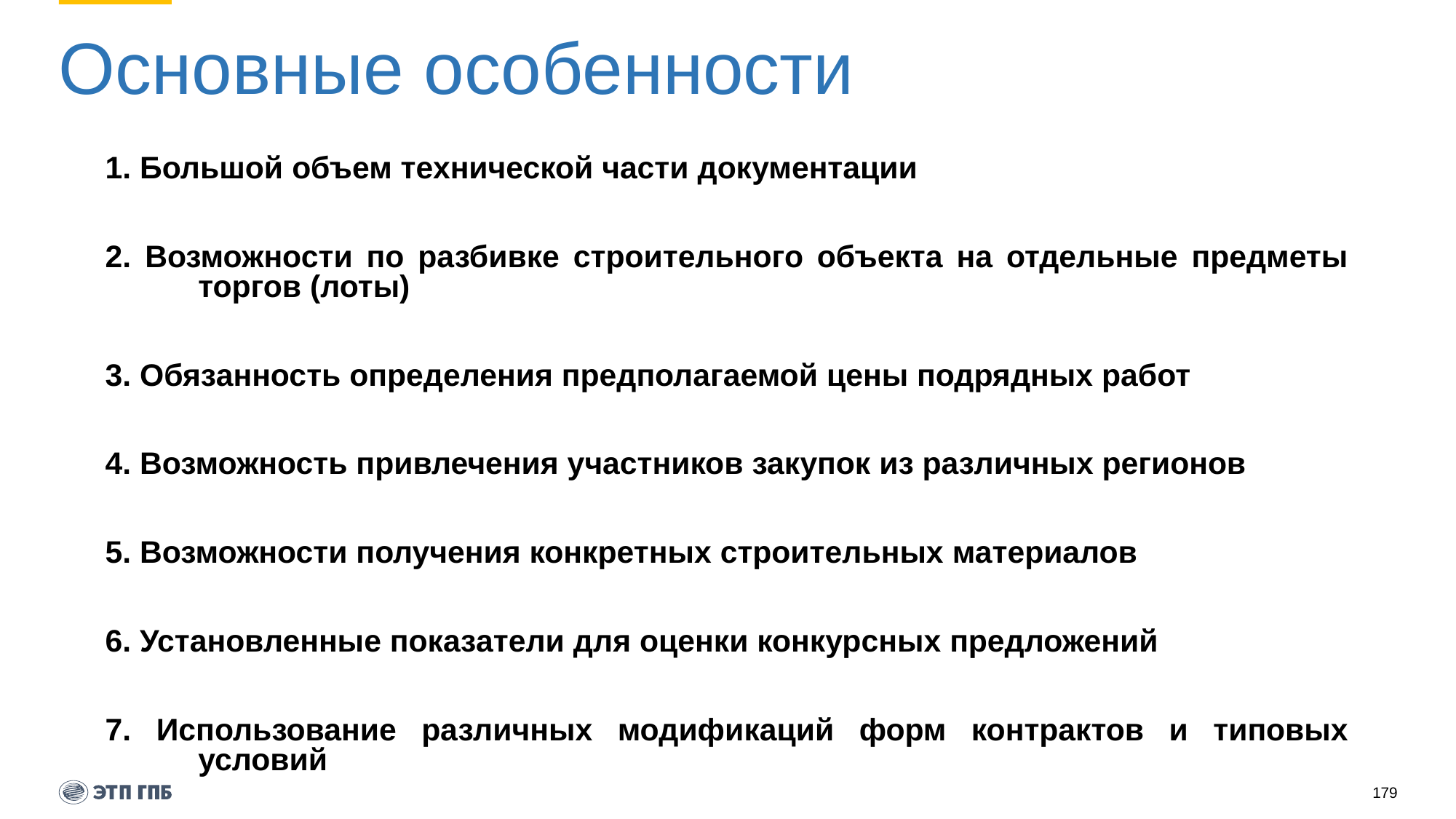

# Основные особенности
1. Большой объем технической части документации

2. Возможности по разбивке строительного объекта на отдельные предметы торгов (лоты)

3. Обязанность определения предполагаемой цены подрядных работ

4. Возможность привлечения участников закупок из различных регионов

5. Возможности получения конкретных строительных материалов

6. Установленные показатели для оценки конкурсных предложений

7. Использование различных модификаций форм контрактов и типовых условий